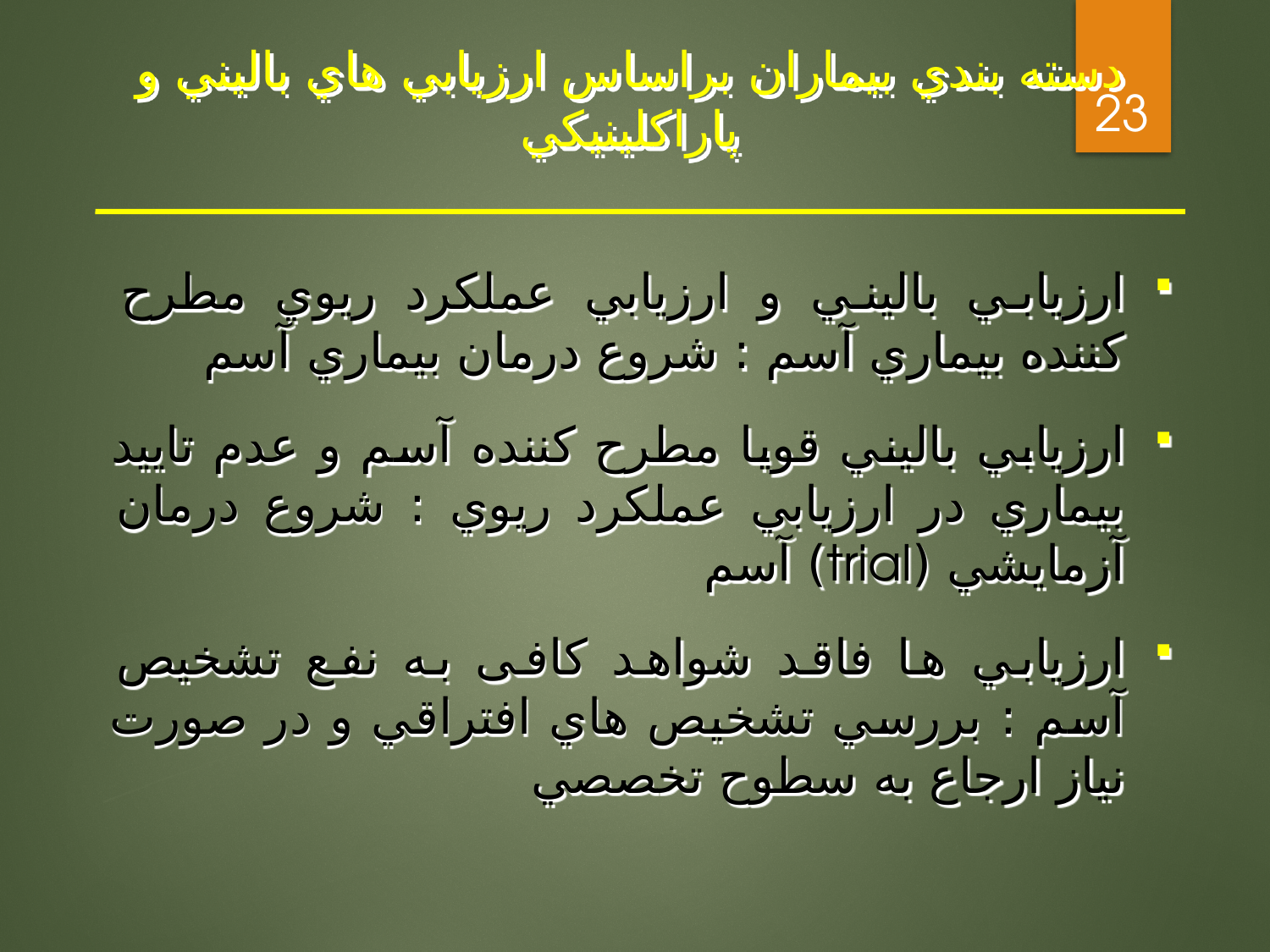

# دسته بندي بيماران براساس ارزيابي هاي باليني و پاراكلينيكي
23

ارزيابي باليني و ارزيابي عملكرد ريوي مطرح كننده بيماري آسم : شروع درمان بيماري آسم
ارزيابي باليني قويا مطرح كننده آسم و عدم تاييد بيماري در ارزيابي عملكرد ريوي : شروع درمان آزمايشي (trial) آسم
ارزيابي ها فاقد شواهد کافی به نفع تشخیص آسم : بررسي تشخيص هاي افتراقي و در صورت نياز ارجاع به سطوح تخصصي